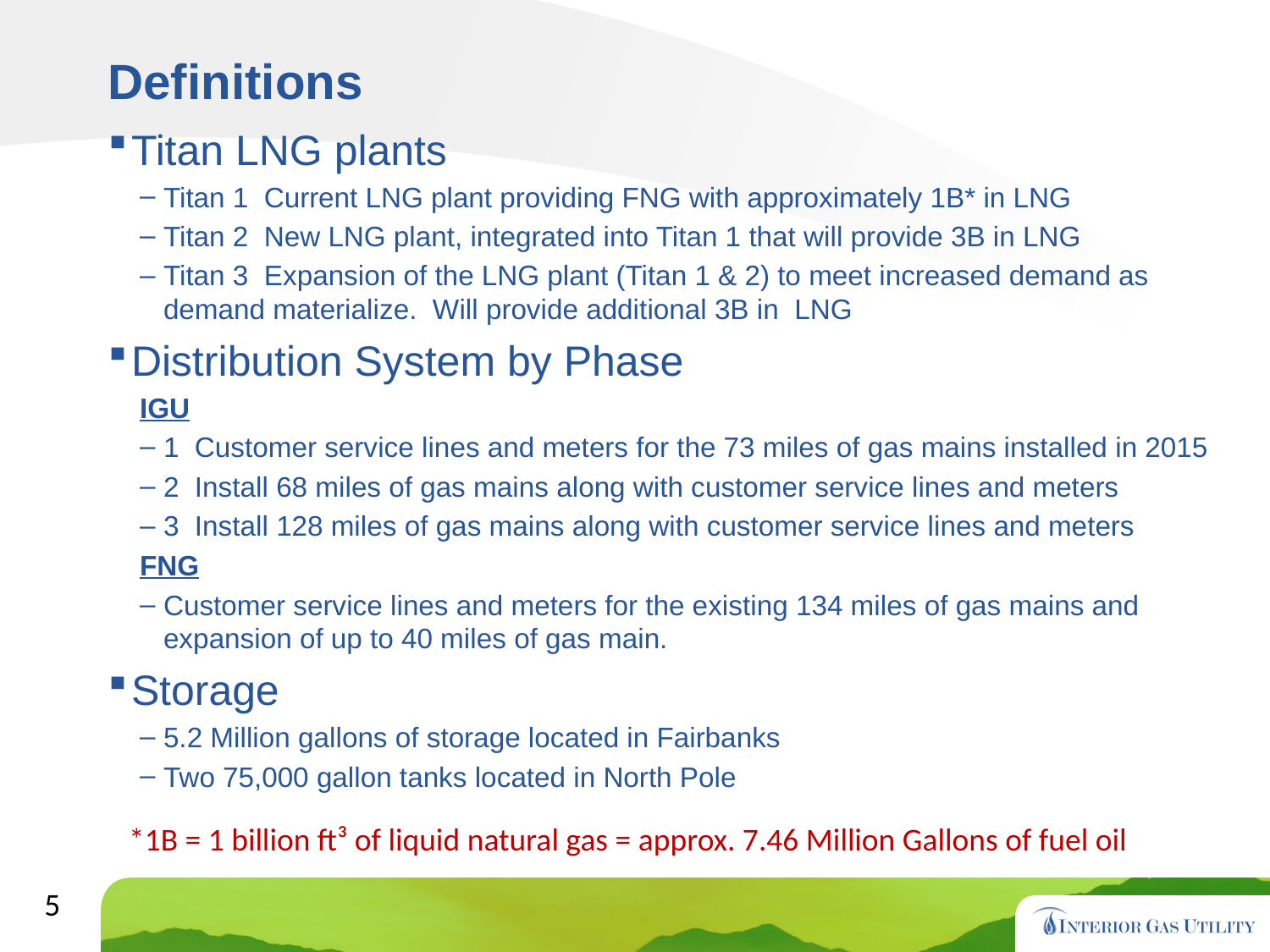

# Definitions
Titan LNG plants
Titan 1  Current LNG plant providing FNG with approximately 1B* in LNG
Titan 2  New LNG plant, integrated into Titan 1 that will provide 3B in LNG
Titan 3  Expansion of the LNG plant (Titan 1 & 2) to meet increased demand as demand materialize.  Will provide additional 3B in  LNG
Distribution System by Phase
IGU
1  Customer service lines and meters for the 73 miles of gas mains installed in 2015
2  Install 68 miles of gas mains along with customer service lines and meters
3  Install 128 miles of gas mains along with customer service lines and meters
FNG
Customer service lines and meters for the existing 134 miles of gas mains and expansion of up to 40 miles of gas main.
Storage
5.2 Million gallons of storage located in Fairbanks
Two 75,000 gallon tanks located in North Pole

*1B = 1 billion ft³ of liquid natural gas = approx. 7.46 Million Gallons of fuel oil
5